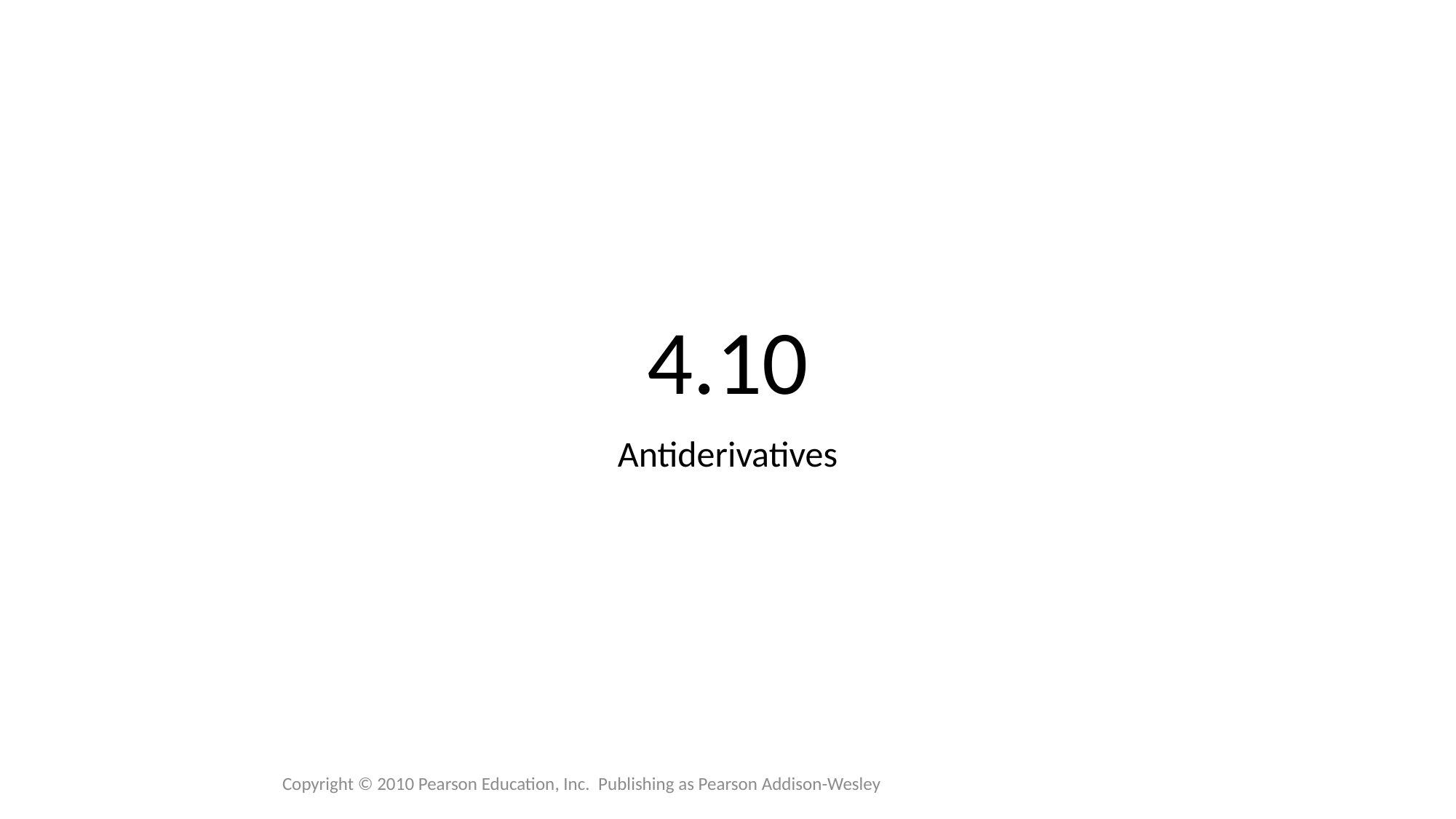

# 4.10
Antiderivatives
Copyright © 2010 Pearson Education, Inc.  Publishing as Pearson Addison-Wesley